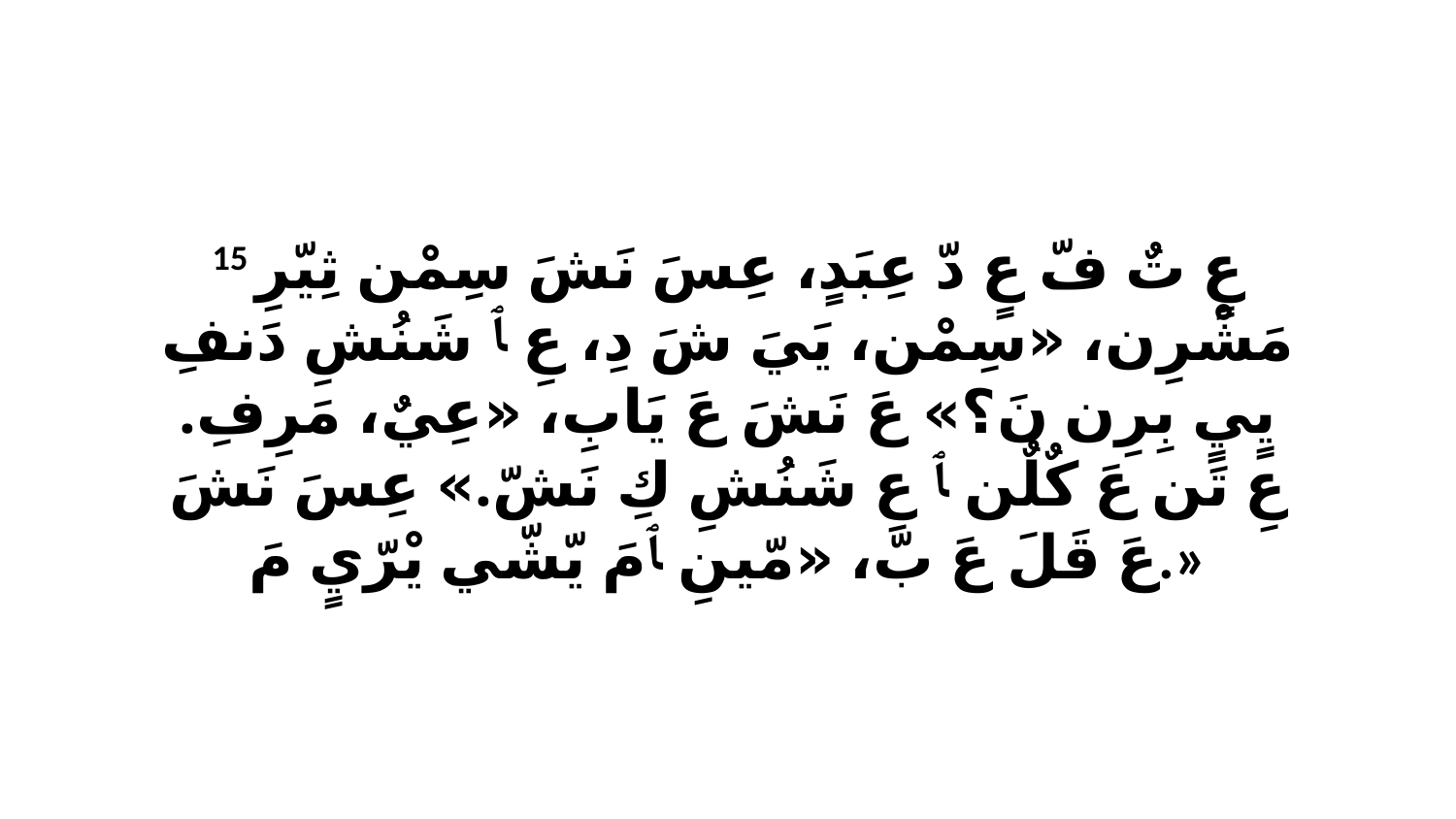

15 عٍ تٌ فّ عٍ دّ عِبَدٍ، عِسَ نَشَ سِمْن ثِيّرِ مَشْرِن، «سِمْن، يَيَ شَ دِ، عِ ﭑ شَنُشِ دَنفِ يٍيٍ بِرِن نَ؟» عَ نَشَ عَ يَابِ، «عِيٌ، مَرِفِ. عِ تَن عَ كٌلٌن ﭑ عِ شَنُشِ كِ نَشّ.» عِسَ نَشَ عَ قَلَ عَ بّ، «مّينِ ﭑ مَ يّشّي يْرّيٍ مَ.»